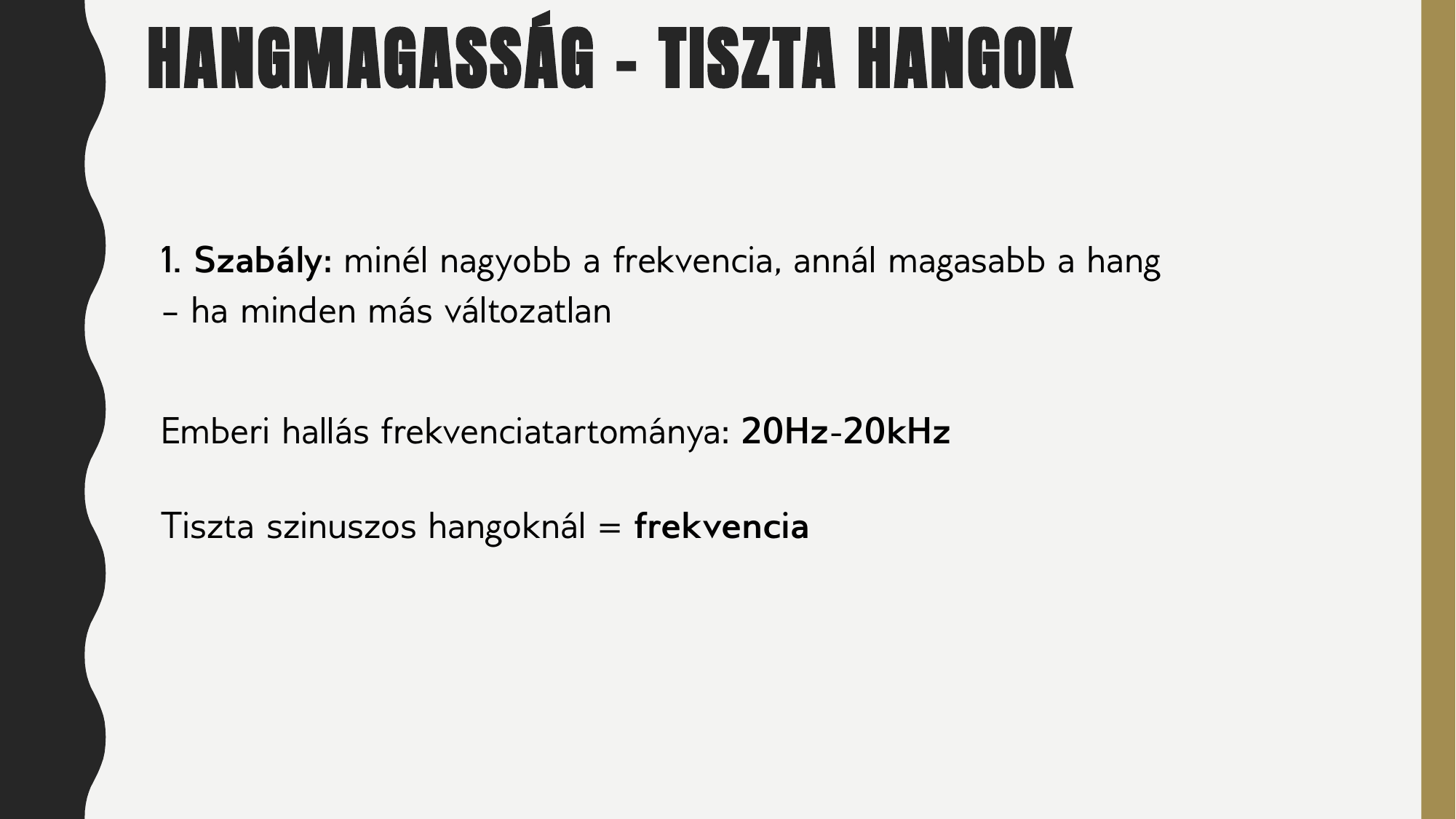

# Hangmagasság – Tiszta Hangok
1. Szabály: minél nagyobb a frekvencia, annál magasabb a hang – ha minden más változatlan

Emberi hallás frekvenciatartománya: 20Hz-20kHz

Tiszta szinuszos hangoknál = frekvencia